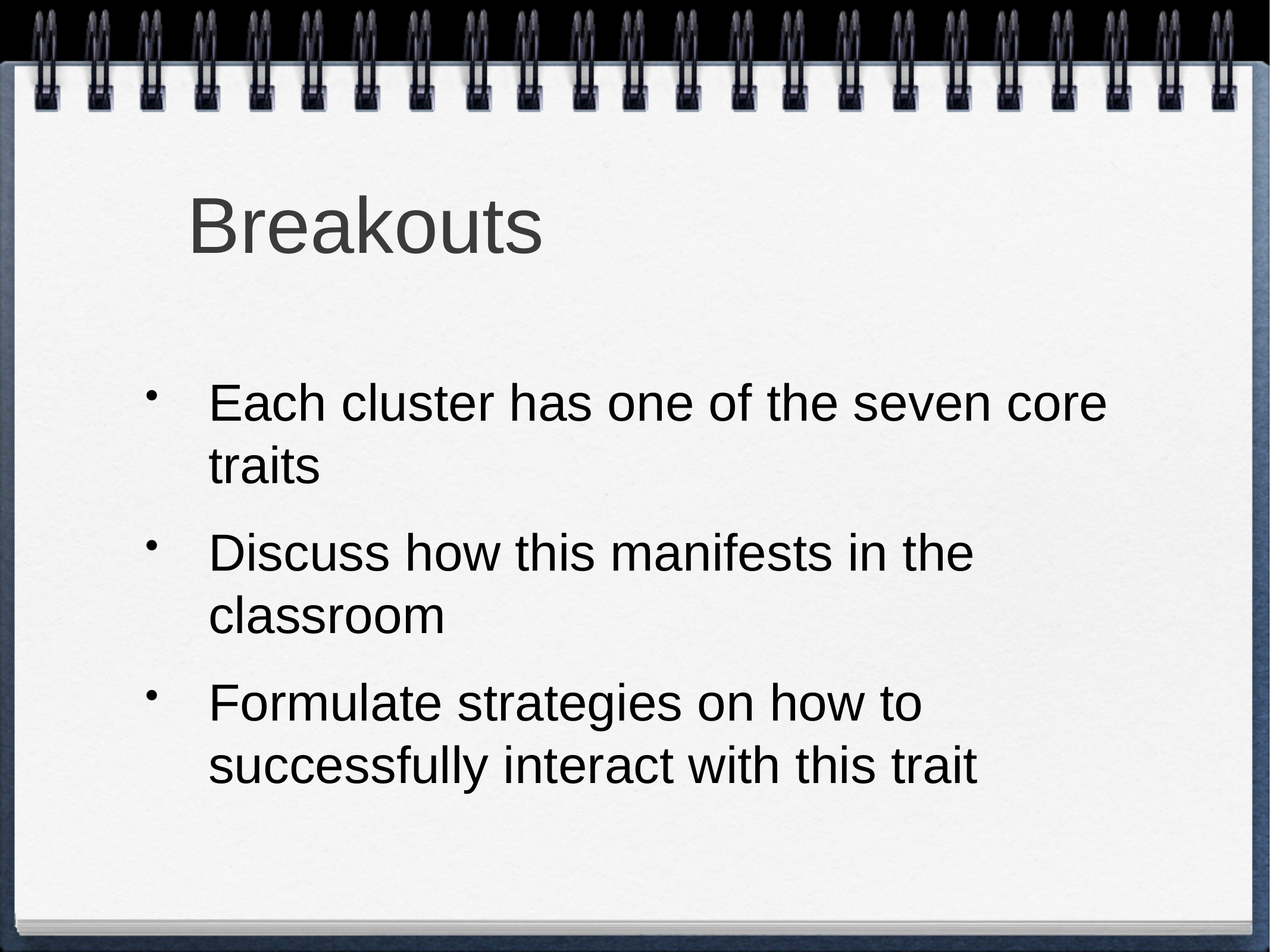

# Breakouts
Each cluster has one of the seven core traits
Discuss how this manifests in the classroom
Formulate strategies on how to successfully interact with this trait